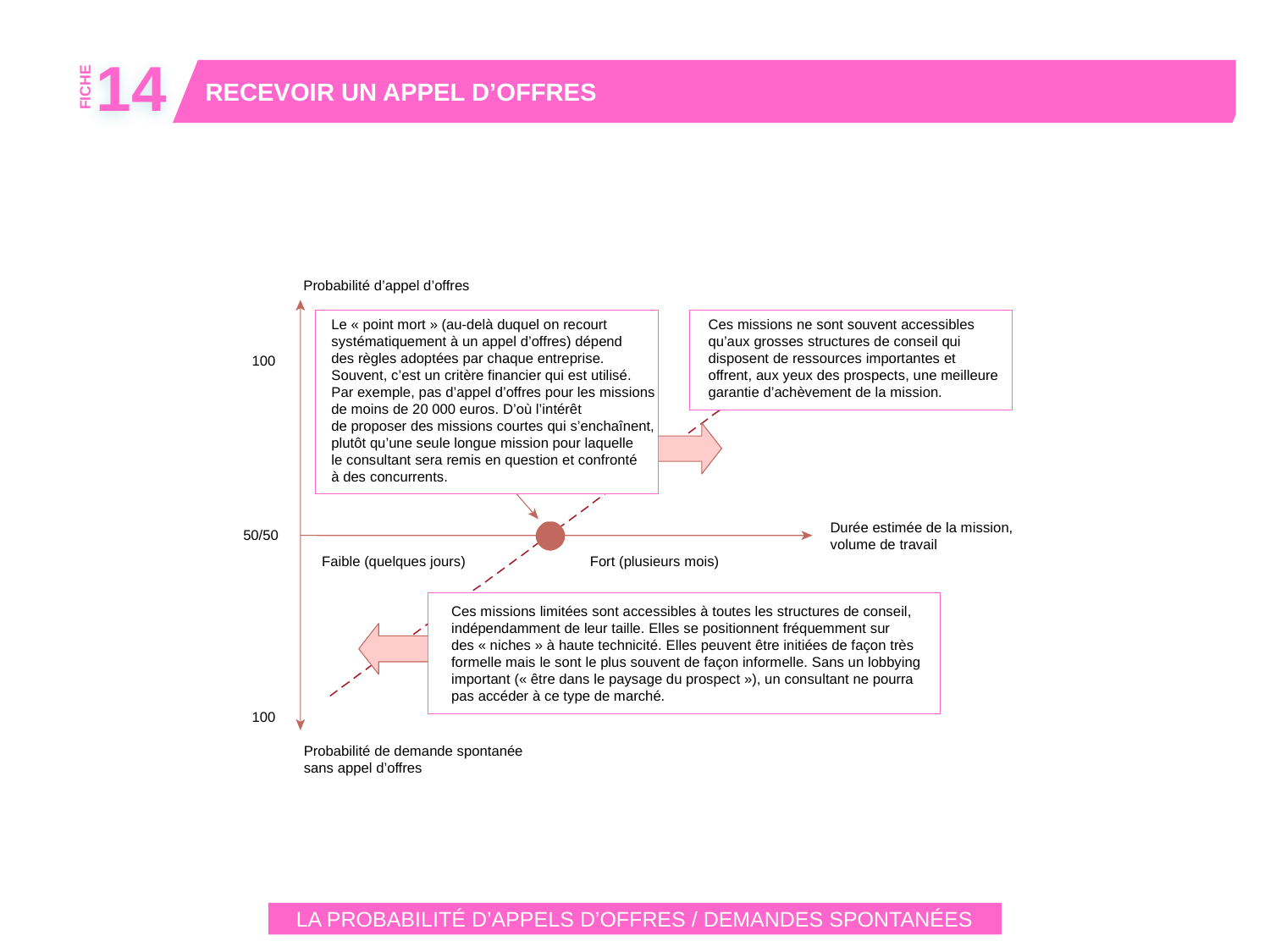

14

RECEVOIR UN APPEL D’OFFRES
FICHE
Probabilité d’appel d’offres

Le « point mort » (au-delà duquel on recourt
systématiquement à un appel d’offres) dépend
des règles adoptées par chaque entreprise.
Souvent, c’est un critère financier qui est utilisé.
Par exemple, pas d’appel d’offres pour les missions
de moins de 20 000 euros. D’où l’intérêt
de proposer des missions courtes qui s’enchaînent,
plutôt qu’une seule longue mission pour laquelle
le consultant sera remis en question et confronté
à des concurrents.
Ces missions ne sont souvent accessibles
qu’aux grosses structures de conseil qui
disposent de ressources importantes et
offrent, aux yeux des prospects, une meilleure
garantie d’achèvement de la mission.
100

Durée estimée de la mission,
volume de travail

50/50

Faible (quelques jours)
Fort (plusieurs mois)

Ces missions limitées sont accessibles à toutes les structures de conseil,
indépendamment de leur taille. Elles se positionnent fréquemment sur
des « niches » à haute technicité. Elles peuvent être initiées de façon très
formelle mais le sont le plus souvent de façon informelle. Sans un lobbying
important (« être dans le paysage du prospect »), un consultant ne pourra
pas accéder à ce type de marché.

100

Probabilité de demande spontanée
sans appel d’offres
LA PROBABILITÉ D’APPELS D’OFFRES / DEMANDES SPONTANÉES